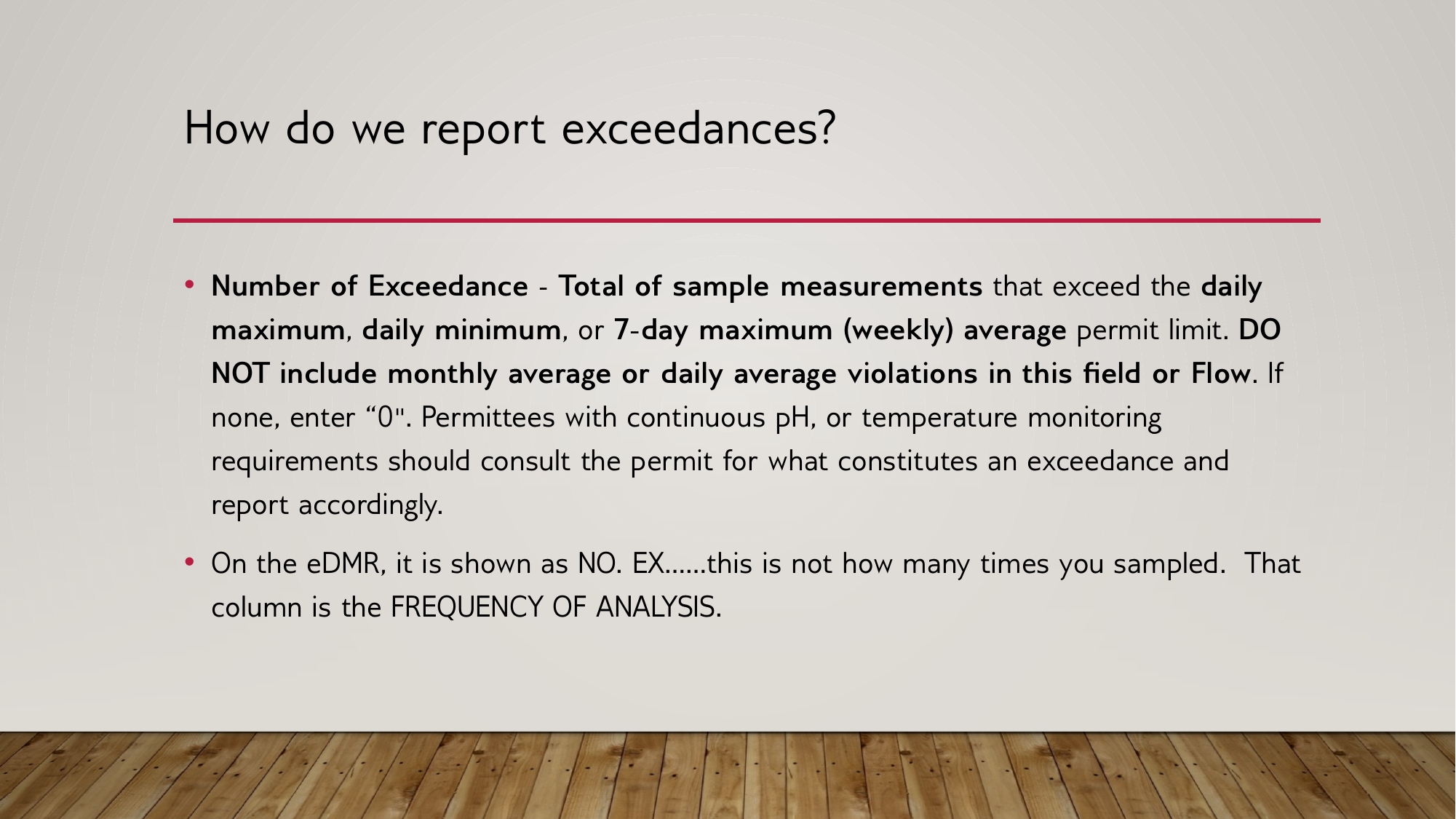

# How do we report exceedances?
Number of Exceedance - Total of sample measurements that exceed the daily maximum, daily minimum, or 7-day maximum (weekly) average permit limit. DO NOT include monthly average or daily average violations in this field or Flow. If none, enter “0". Permittees with continuous pH, or temperature monitoring requirements should consult the permit for what constitutes an exceedance and report accordingly.
On the eDMR, it is shown as NO. EX……this is not how many times you sampled.  That column is the FREQUENCY OF ANALYSIS.